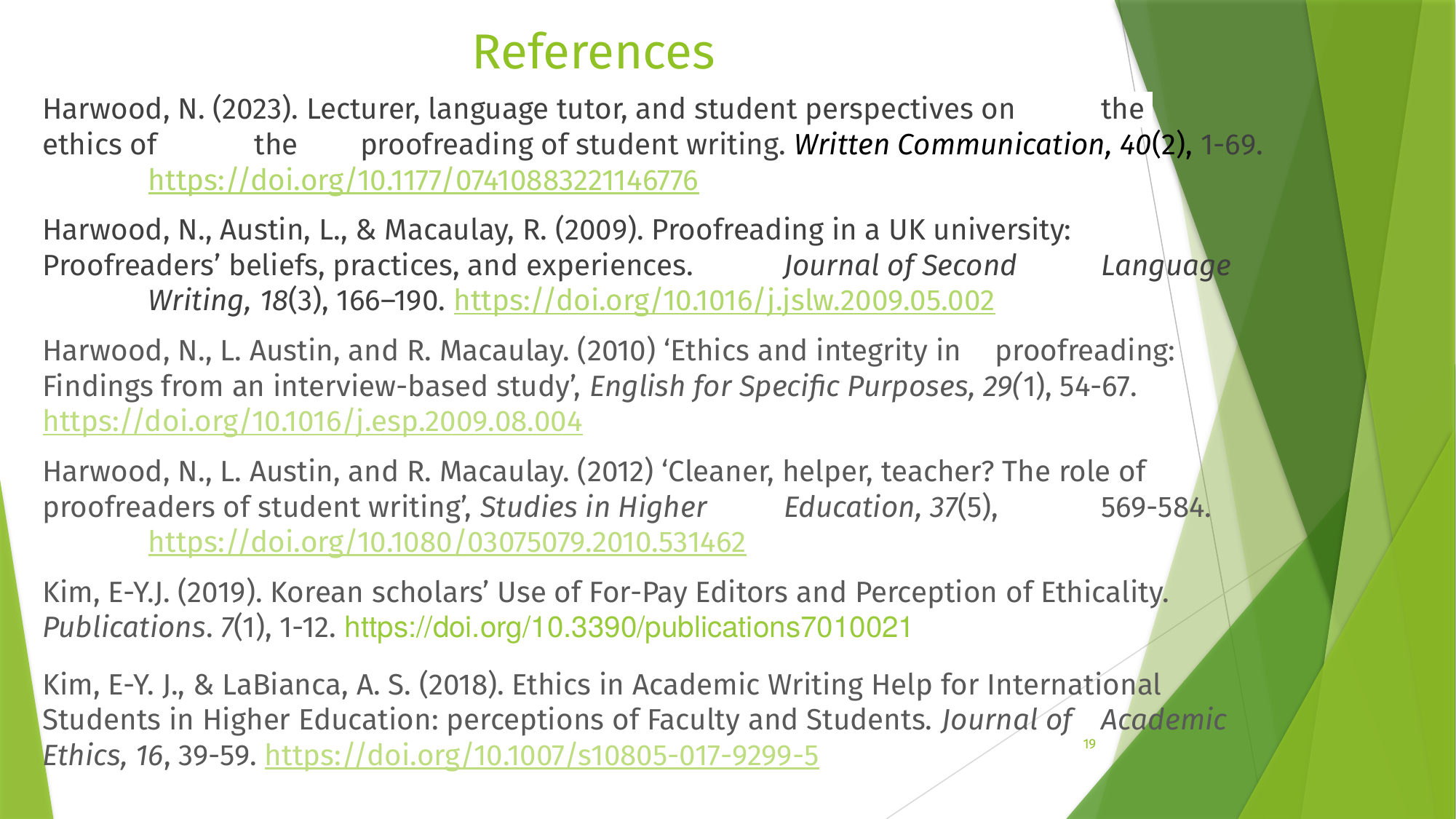

# References
Harwood, N. (2023). Lecturer, language tutor, and student perspectives on 	the 	ethics of 	the 	proofreading of student writing. Written Communication, 40(2), 1-69. 	https://doi.org/10.1177/07410883221146776
Harwood, N., Austin, L., & Macaulay, R. (2009). Proofreading in a UK university: 	Proofreaders’ beliefs, practices, and experiences. 	Journal of Second 	Language 	Writing, 18(3), 166–190. https://doi.org/10.1016/j.jslw.2009.05.002
Harwood, N., L. Austin, and R. Macaulay. (2010) ‘Ethics and integrity in 	proofreading: 	Findings from an interview-based study’, English for Specific Purposes, 29(1), 54-67. 	https://doi.org/10.1016/j.esp.2009.08.004
Harwood, N., L. Austin, and R. Macaulay. (2012) ‘Cleaner, helper, teacher? The role of 	proofreaders of student writing’, Studies in Higher 	Education, 37(5), 	569-584. 	https://doi.org/10.1080/03075079.2010.531462
Kim, E-Y.J. (2019). Korean scholars’ Use of For-Pay Editors and Perception of Ethicality. 	Publications. 7(1), 1-12. https://doi.org/10.3390/publications7010021
Kim, E-Y. J., & LaBianca, A. S. (2018). Ethics in Academic Writing Help for International 	Students in Higher Education: perceptions of Faculty and Students. Journal of 	Academic Ethics, 16, 39-59. https://doi.org/10.1007/s10805-017-9299-5

19